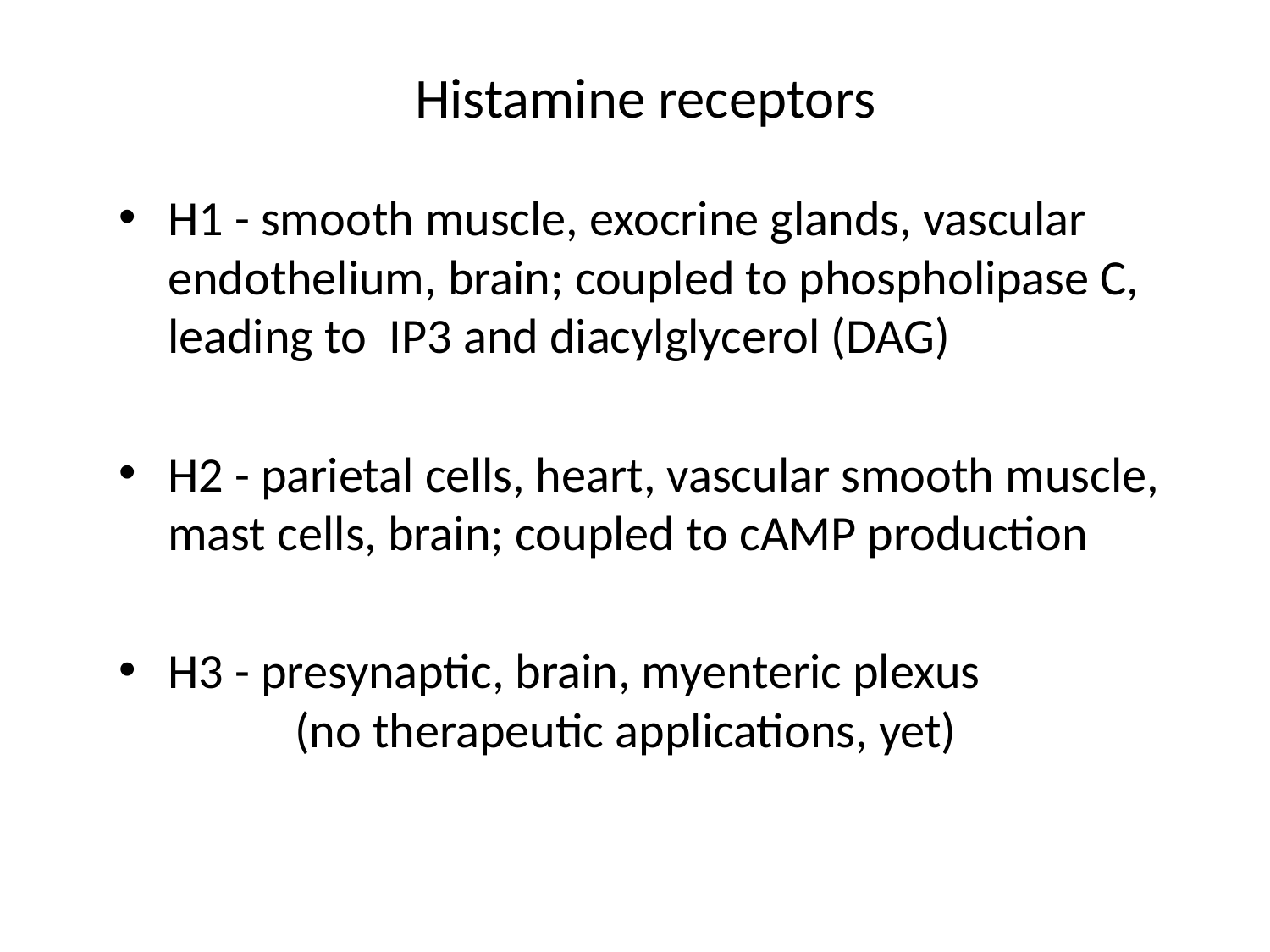

# Histamine receptors
H1 - smooth muscle, exocrine glands, vascular endothelium, brain; coupled to phospholipase C, leading to  IP3 and diacylglycerol (DAG)

H2 - parietal cells, heart, vascular smooth muscle, mast cells, brain; coupled to cAMP production

H3 - presynaptic, brain, myenteric plexus
	(no therapeutic applications, yet)